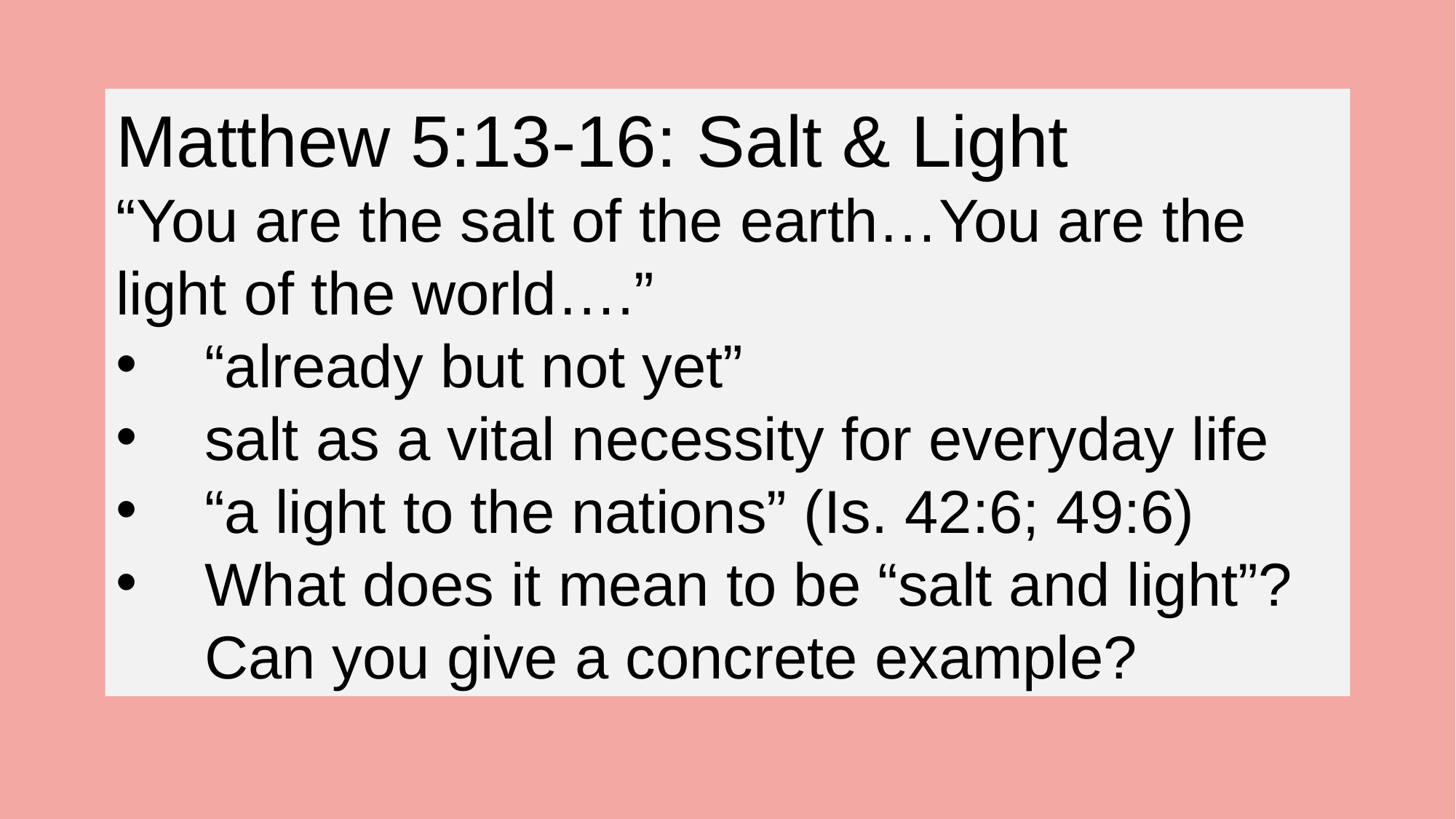

Matthew 5:13-16: Salt & Light
“You are the salt of the earth…You are the light of the world….”
“already but not yet”
salt as a vital necessity for everyday life
“a light to the nations” (Is. 42:6; 49:6)
What does it mean to be “salt and light”? Can you give a concrete example?